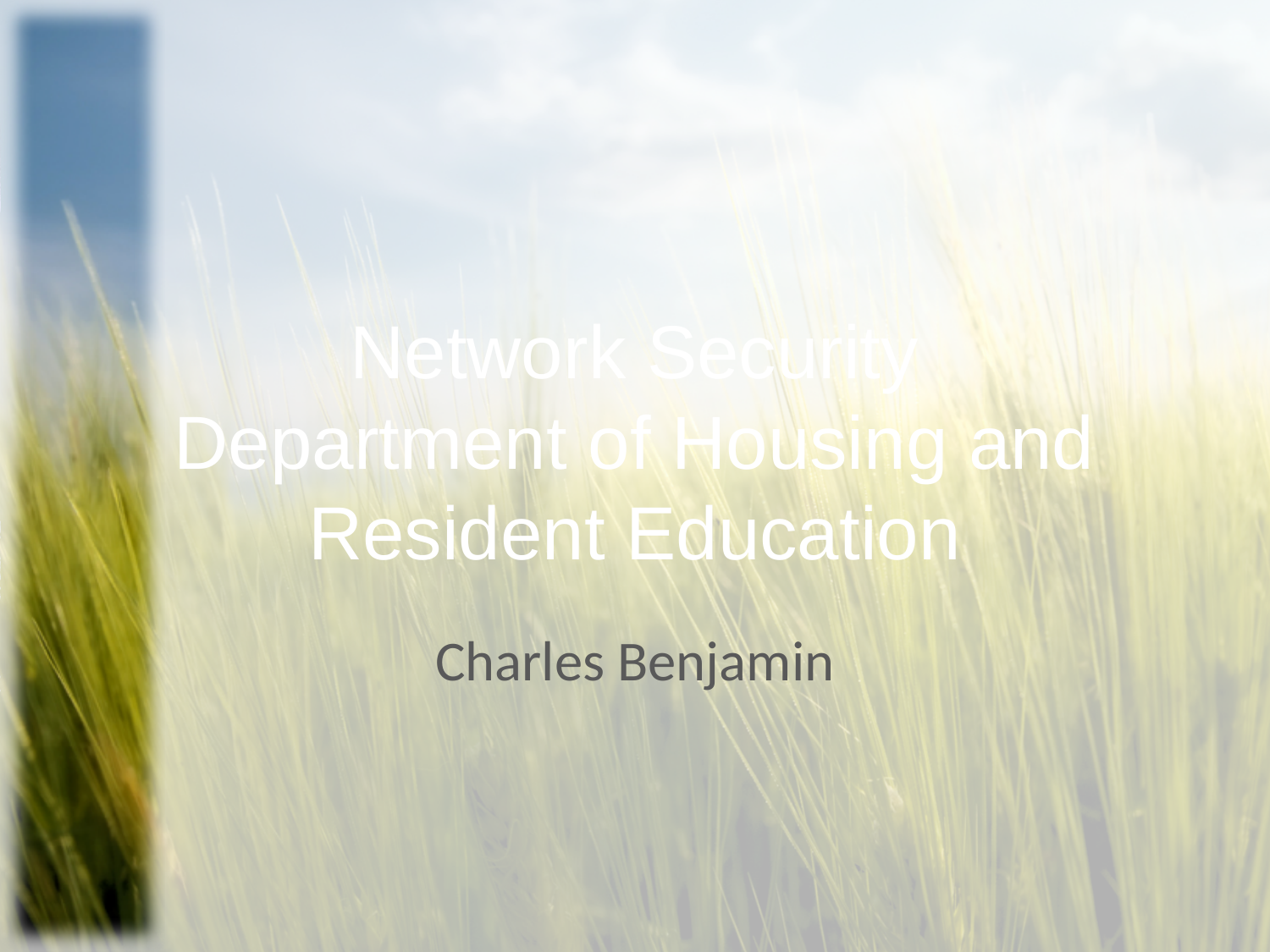

# Network Security Department of Housing and Resident Education

Charles Benjamin